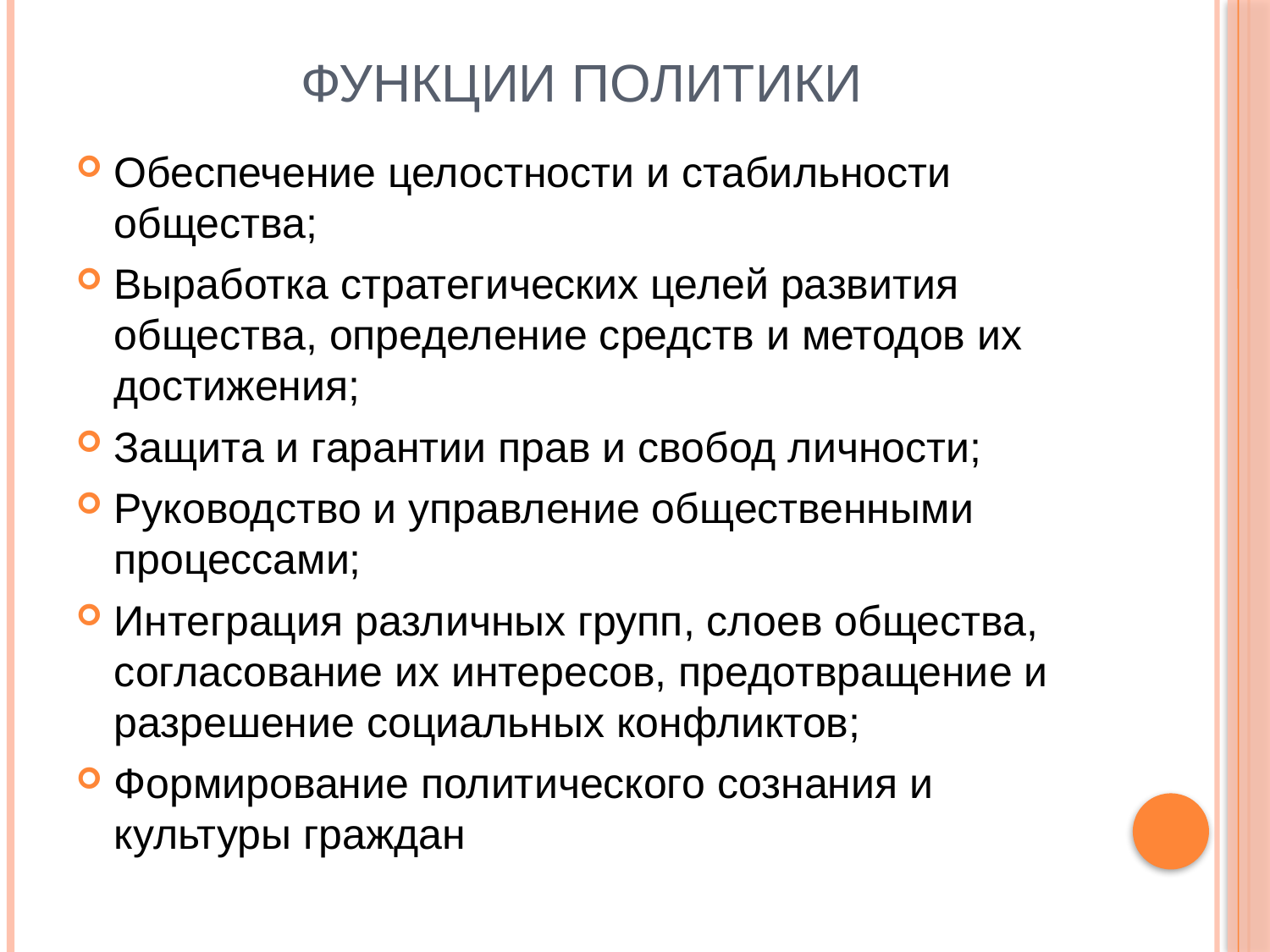

# Функции политики
Обеспечение целостности и стабильности общества;
Выработка стратегических целей развития общества, определение средств и методов их достижения;
Защита и гарантии прав и свобод личности;
Руководство и управление общественными процессами;
Интеграция различных групп, слоев общества, согласование их интересов, предотвращение и разрешение социальных конфликтов;
Формирование политического сознания и культуры граждан